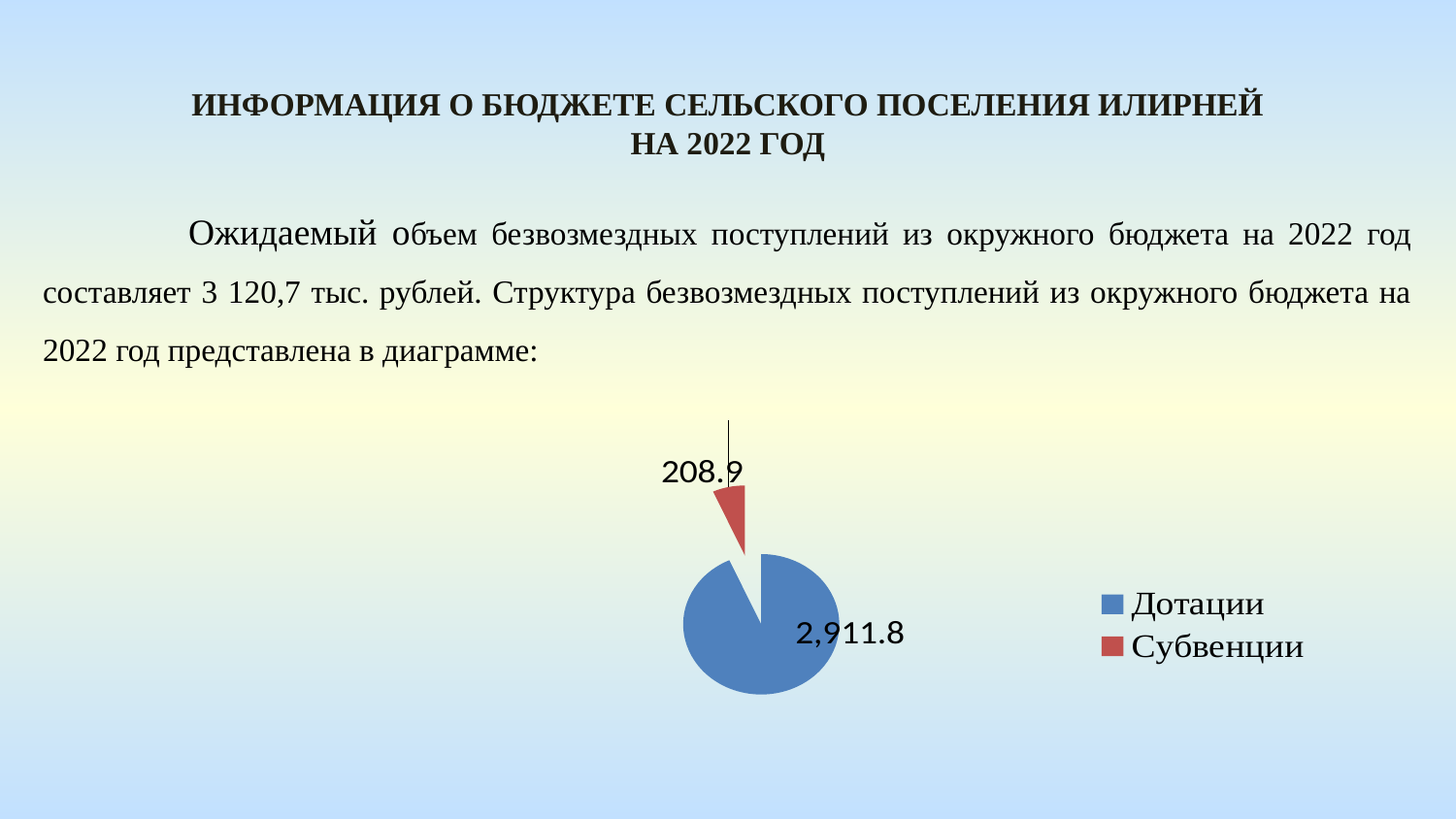

Информация о бюджете сельского поселения илирней На 2022 год
	Ожидаемый объем безвозмездных поступлений из окружного бюджета на 2022 год составляет 3 120,7 тыс. рублей. Структура безвозмездных поступлений из окружного бюджета на 2022 год представлена в диаграмме:

### Chart

| Category | 2019 |
|---|---|
| Дотации | 2911.8 |
| Субвенции | 208.9 |